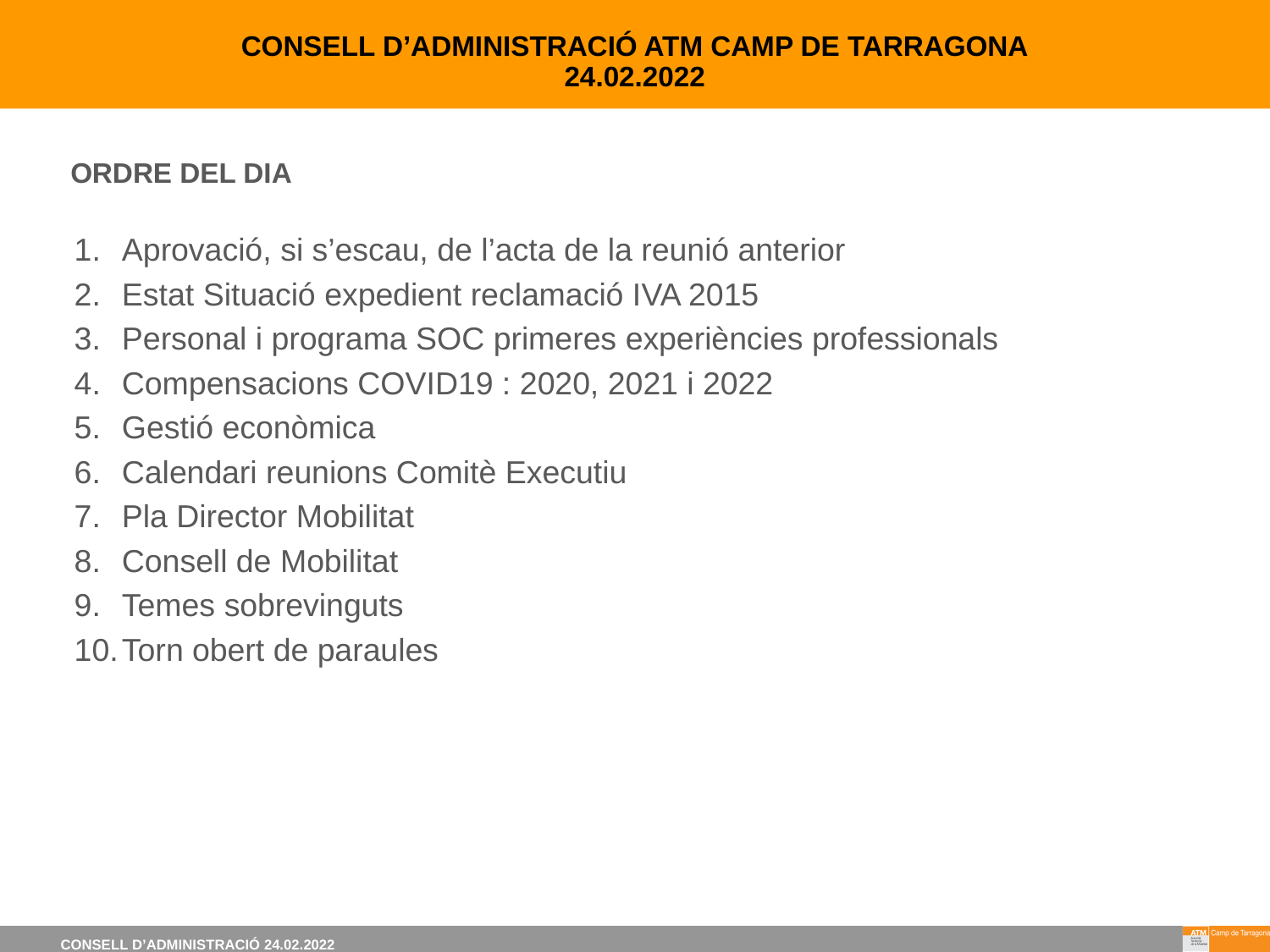

1
CONSELL D’ADMINISTRACIÓ ATM CAMP DE TARRAGONA
24.02.2022
ORDRE DEL DIA
Aprovació, si s’escau, de l’acta de la reunió anterior
Estat Situació expedient reclamació IVA 2015
Personal i programa SOC primeres experiències professionals
Compensacions COVID19 : 2020, 2021 i 2022
Gestió econòmica
Calendari reunions Comitè Executiu
Pla Director Mobilitat
Consell de Mobilitat
Temes sobrevinguts
Torn obert de paraules